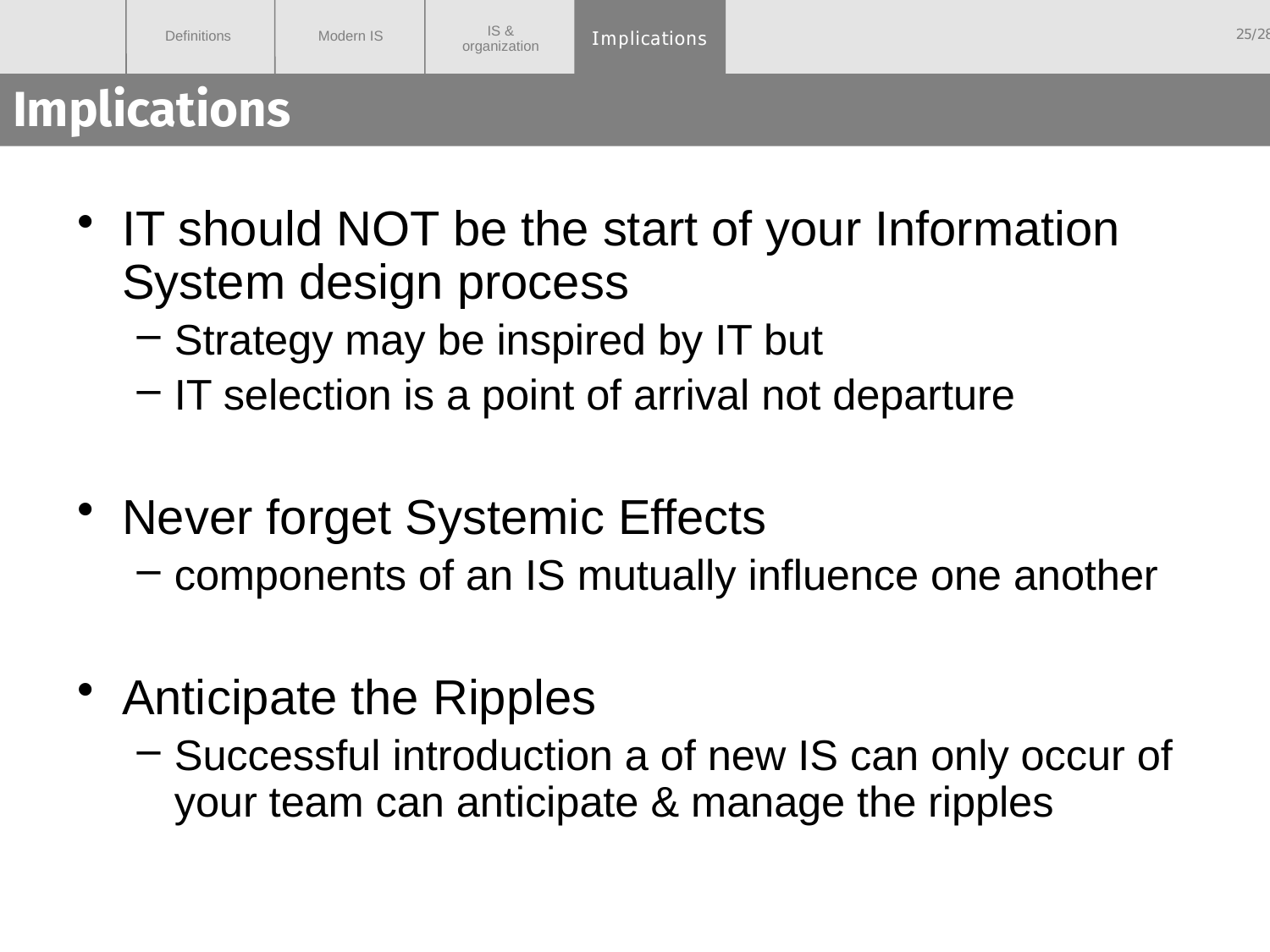

Implications
# Implications
IT should NOT be the start of your Information System design process
Strategy may be inspired by IT but
IT selection is a point of arrival not departure

Never forget Systemic Effects
components of an IS mutually influence one another

Anticipate the Ripples
Successful introduction a of new IS can only occur of your team can anticipate & manage the ripples